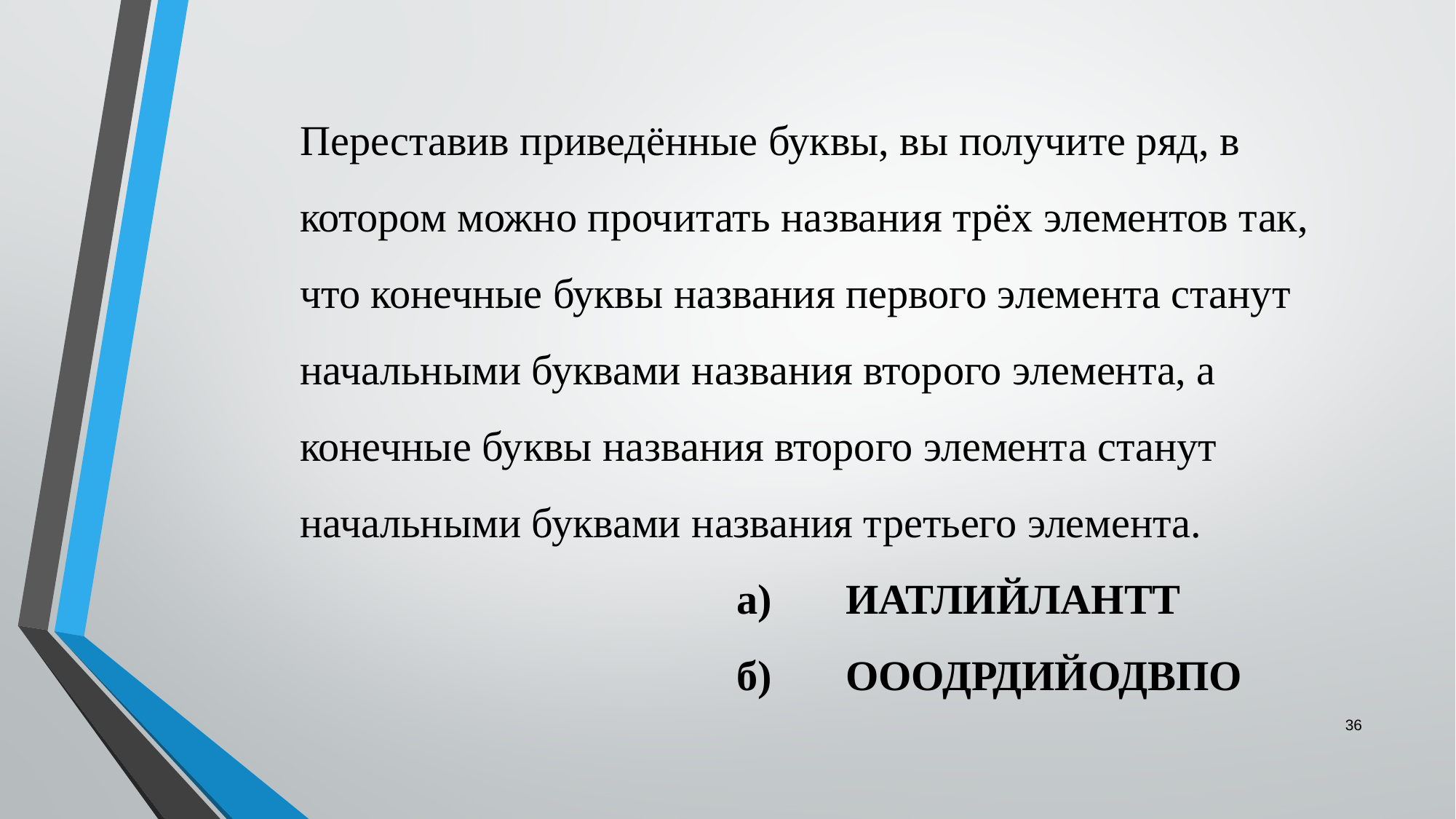

Переставив приведённые буквы, вы получите ряд, в котором можно прочитать названия трёх элементов так, что конечные буквы названия первого элемента станут начальными буквами названия второго элемента, а конечные буквы названия второго элемента станут начальными буквами названия третьего элемента.
			а)	ИАТЛИЙЛАНТТ
			б)	ОООДРДИЙОДВПО
36